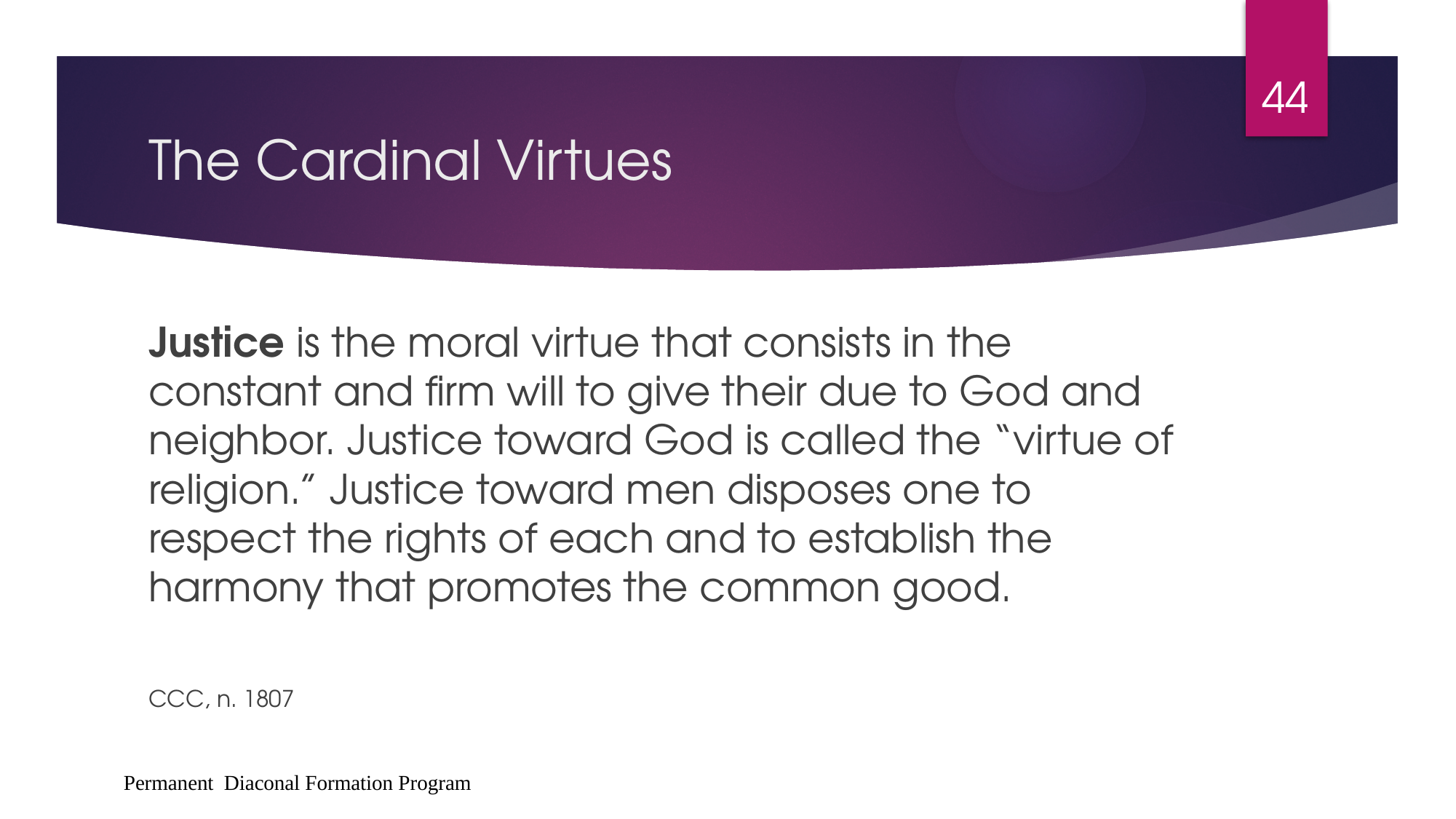

44
# The Cardinal Virtues
Justice is the moral virtue that consists in the constant and firm will to give their due to God and neighbor. Justice toward God is called the “virtue of religion.” Justice toward men disposes one to respect the rights of each and to establish the harmony that promotes the common good.

CCC, n. 1807

Permanent  Diaconal Formation Program